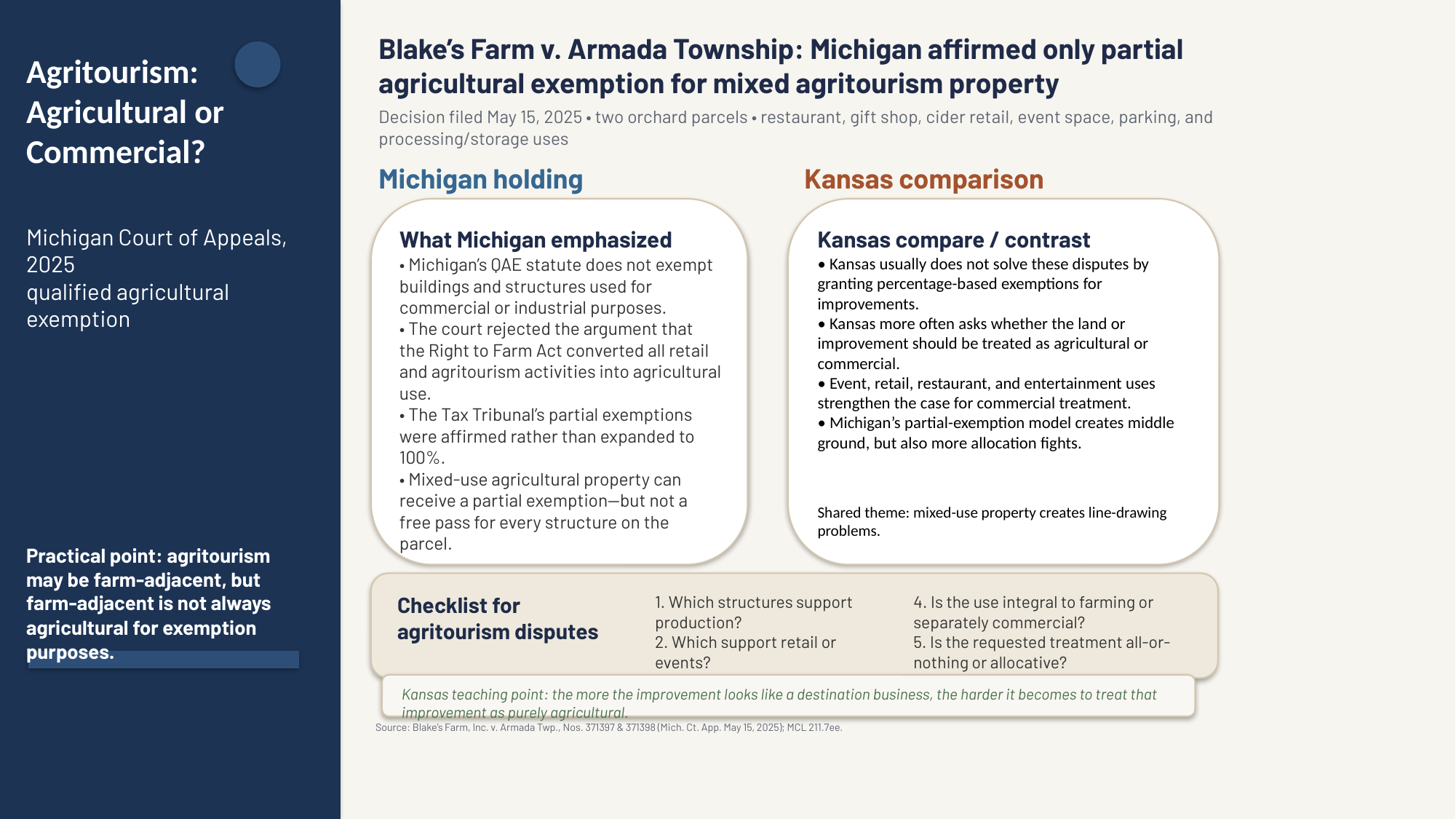

Blake’s Farm v. Armada Township: Michigan affirmed only partial agricultural exemption for mixed agritourism property

Agritourism:
Agricultural or
Commercial?
Decision filed May 15, 2025 • two orchard parcels • restaurant, gift shop, cider retail, event space, parking, and processing/storage uses
Michigan holding
Kansas comparison

Michigan Court of Appeals, 2025
qualified agricultural exemption
What Michigan emphasized
Kansas compare / contrast
• Michigan’s QAE statute does not exempt buildings and structures used for commercial or industrial purposes.
• The court rejected the argument that the Right to Farm Act converted all retail and agritourism activities into agricultural use.
• The Tax Tribunal’s partial exemptions were affirmed rather than expanded to 100%.
• Mixed-use agricultural property can receive a partial exemption—but not a free pass for every structure on the parcel.
• Kansas usually does not solve these disputes by granting percentage-based exemptions for improvements.
• Kansas more often asks whether the land or improvement should be treated as agricultural or commercial.
• Event, retail, restaurant, and entertainment uses strengthen the case for commercial treatment.
• Michigan’s partial-exemption model creates middle ground, but also more allocation fights.
Shared theme: mixed-use property creates line-drawing problems.
Practical point: agritourism may be farm-adjacent, but farm-adjacent is not always agricultural for exemption purposes.

Checklist for agritourism disputes
1. Which structures support production?
2. Which support retail or events?
3. Who generates revenue from the use?
4. Is the use integral to farming or separately commercial?
5. Is the requested treatment all-or-nothing or allocative?

Kansas teaching point: the more the improvement looks like a destination business, the harder it becomes to treat that improvement as purely agricultural.
Source: Blake’s Farm, Inc. v. Armada Twp., Nos. 371397 & 371398 (Mich. Ct. App. May 15, 2025); MCL 211.7ee.